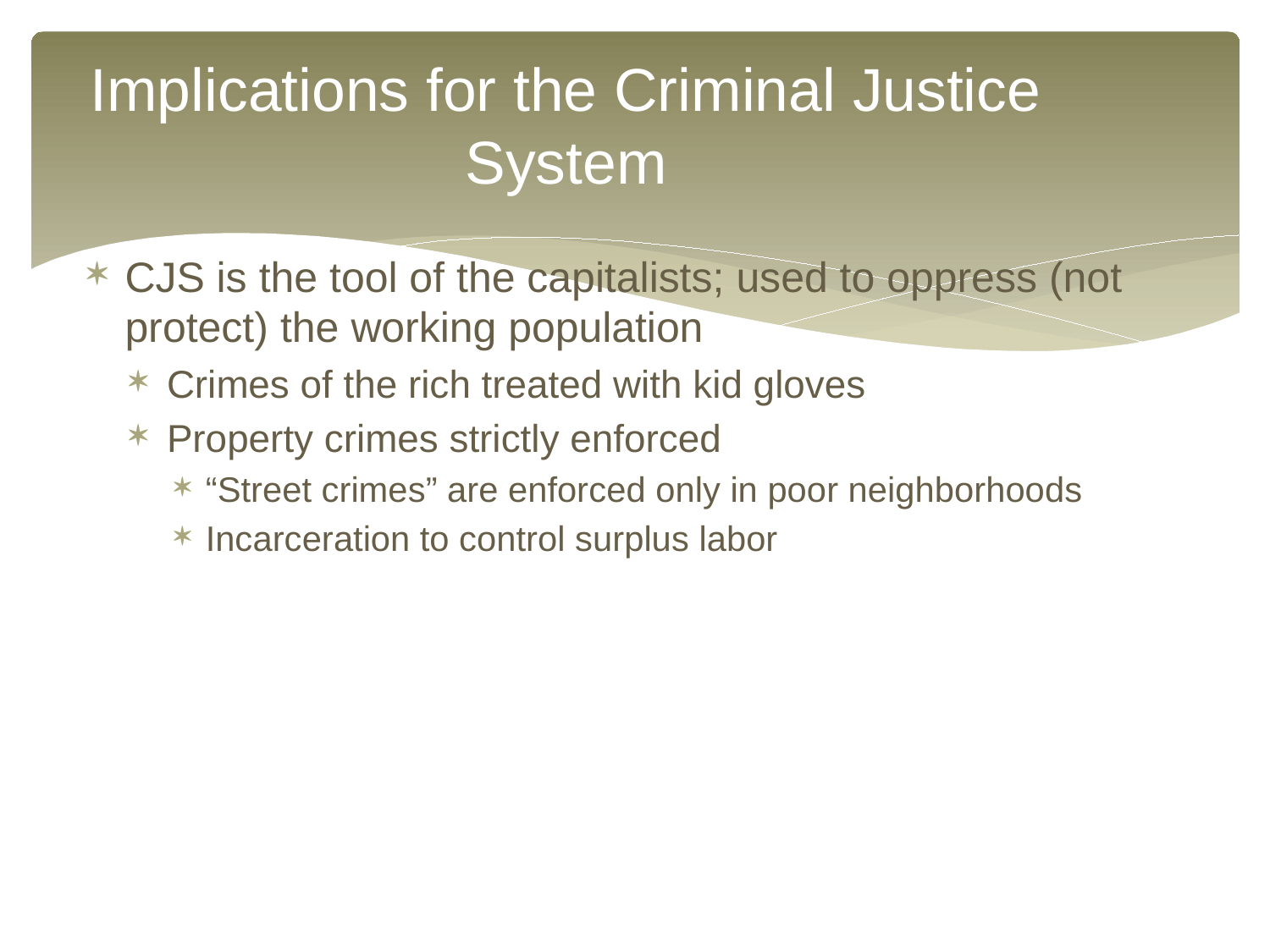

# Implications for the Criminal Justice System
CJS is the tool of the capitalists; used to oppress (not protect) the working population
Crimes of the rich treated with kid gloves
Property crimes strictly enforced
“Street crimes” are enforced only in poor neighborhoods
Incarceration to control surplus labor